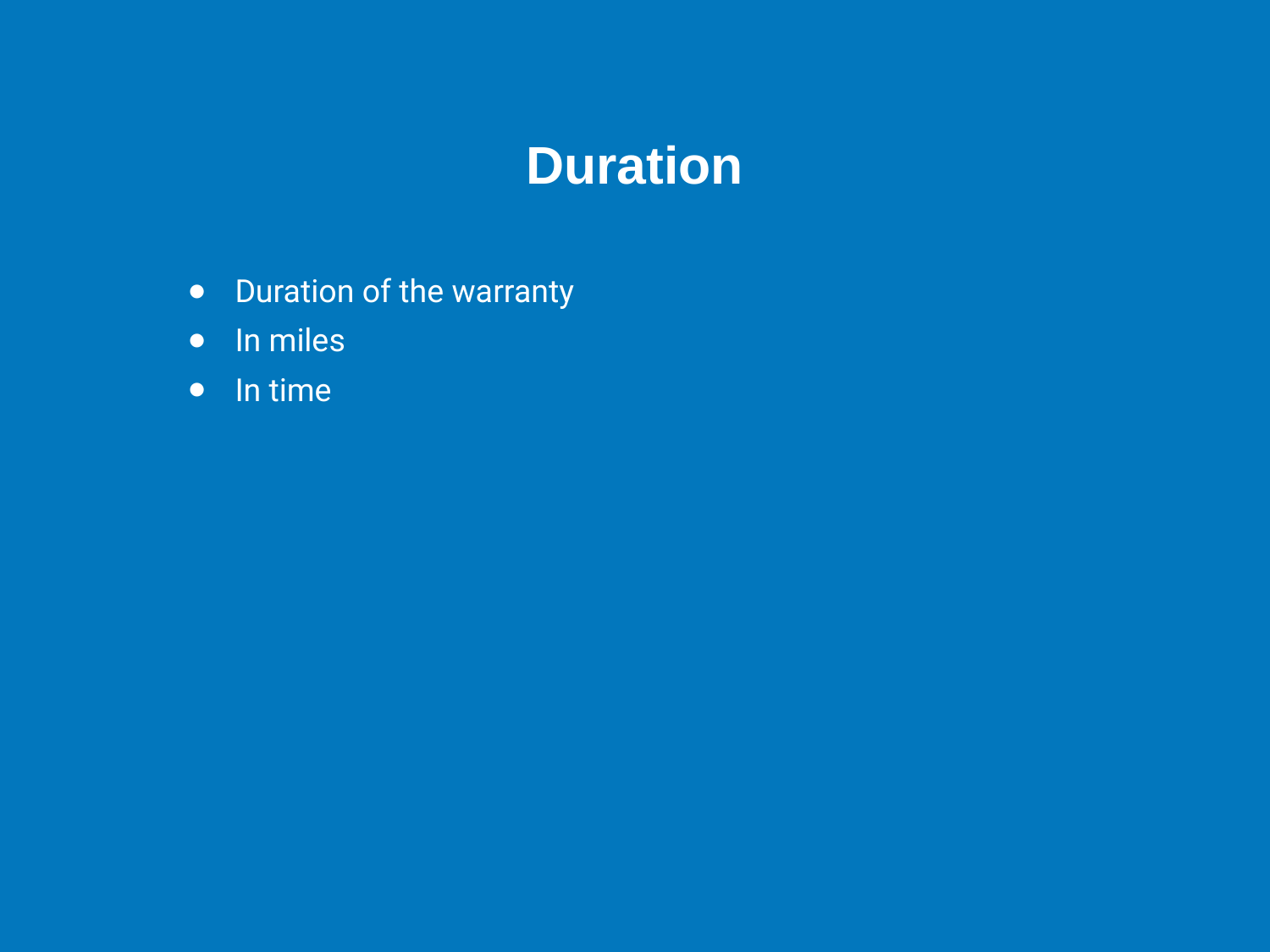

# Duration
Duration of the warranty
In miles
In time